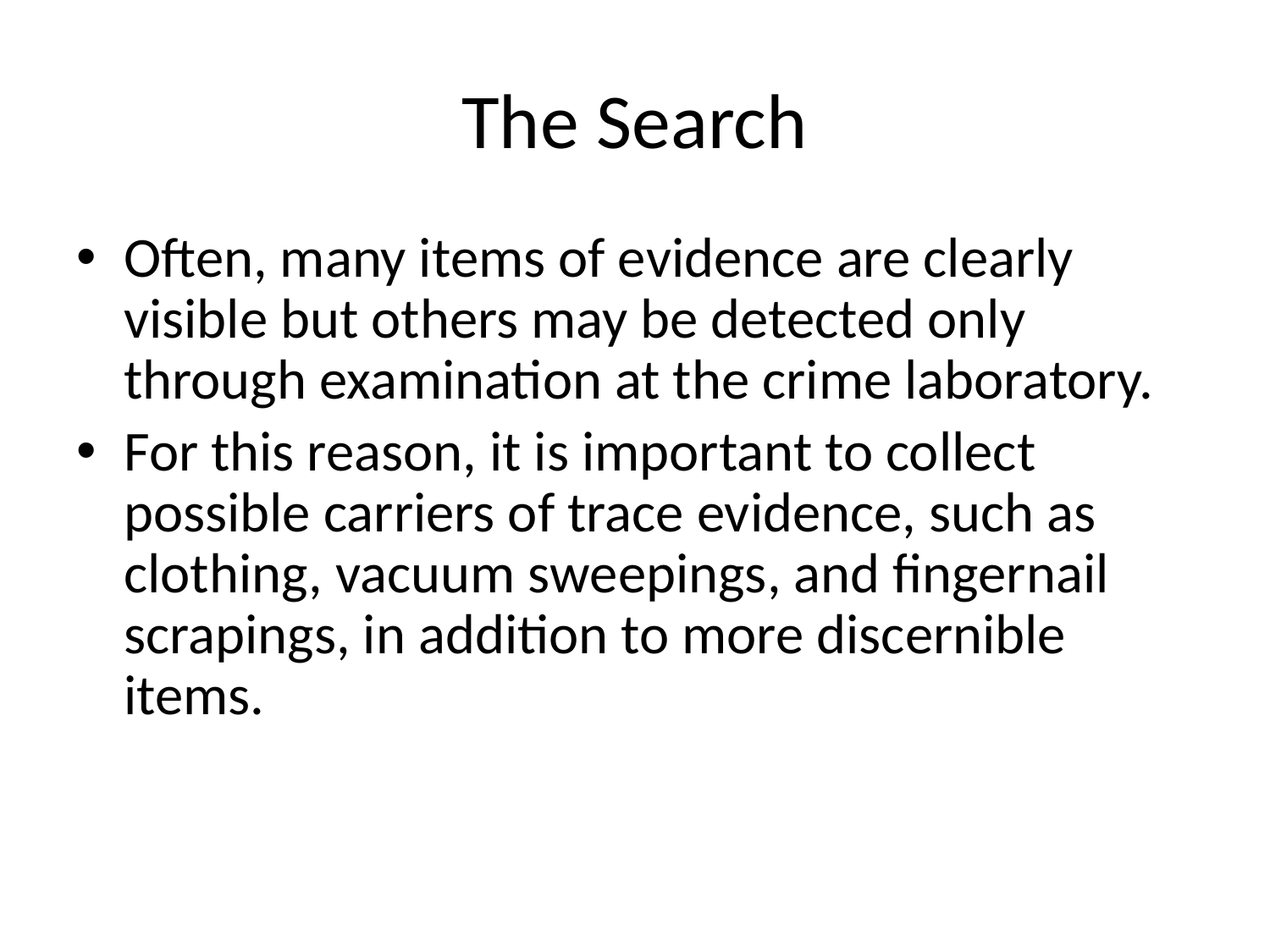

# The Search
Often, many items of evidence are clearly visible but others may be detected only through examination at the crime laboratory.
For this reason, it is important to collect possible carriers of trace evidence, such as clothing, vacuum sweepings, and fingernail scrapings, in addition to more discernible items.